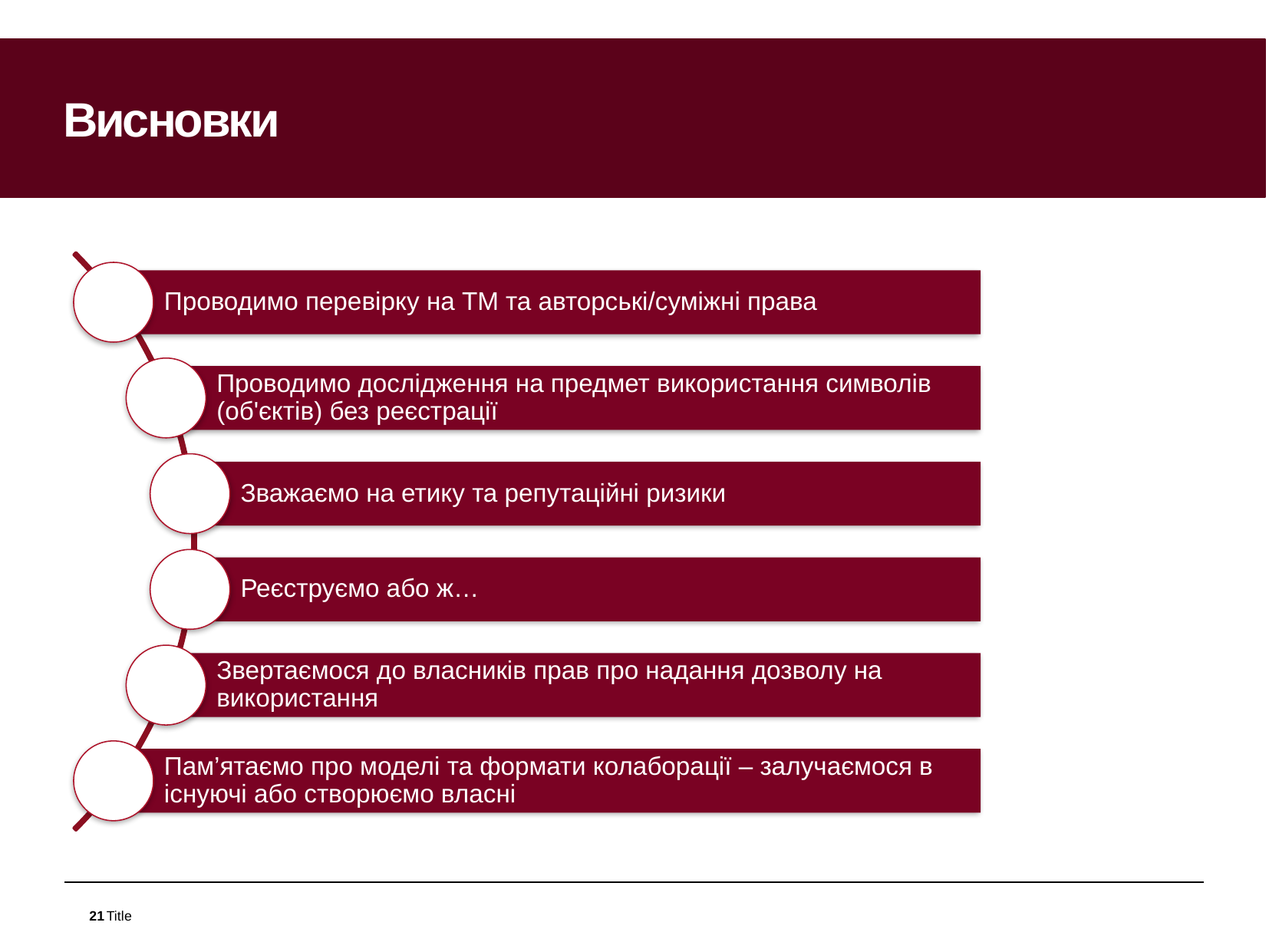

# Висновки

Проводимо перевірку на ТМ та авторські/суміжні права
Проводимо дослідження на предмет використання символів (об'єктів) без реєстрації
Зважаємо на етику та репутаційні ризики
Реєструємо або ж…
Звертаємося до власників прав про надання дозволу на використання
Пам’ятаємо про моделі та формати колаборації – залучаємося в існуючі або створюємо власні